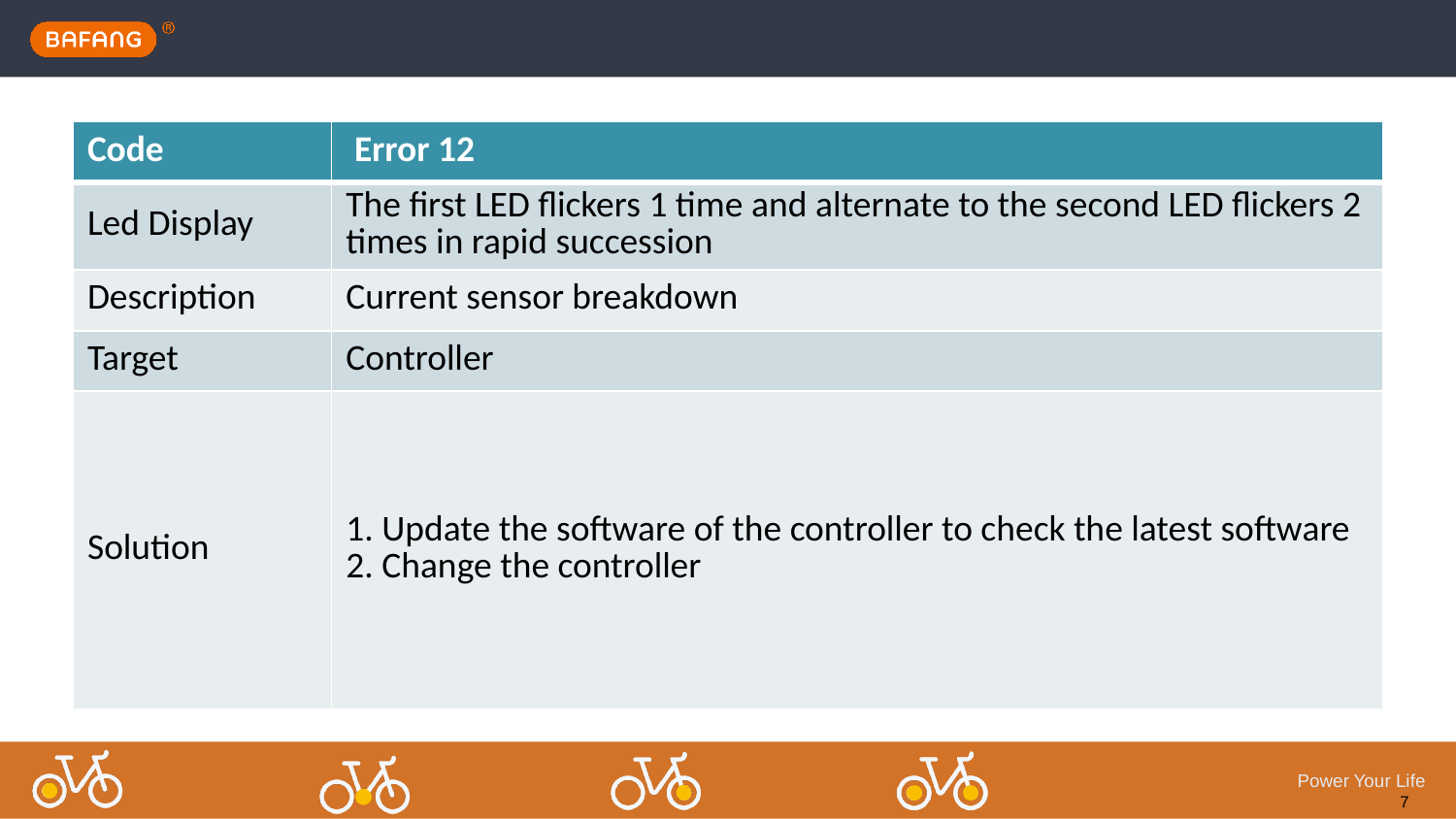

| Code | Error 12 |
| --- | --- |
| Led Display | The first LED flickers 1 time and alternate to the second LED flickers 2 times in rapid succession |
| Description | Current sensor breakdown |
| Target | Controller |
| Solution | 1. Update the software of the controller to check the latest software 2. Change the controller |